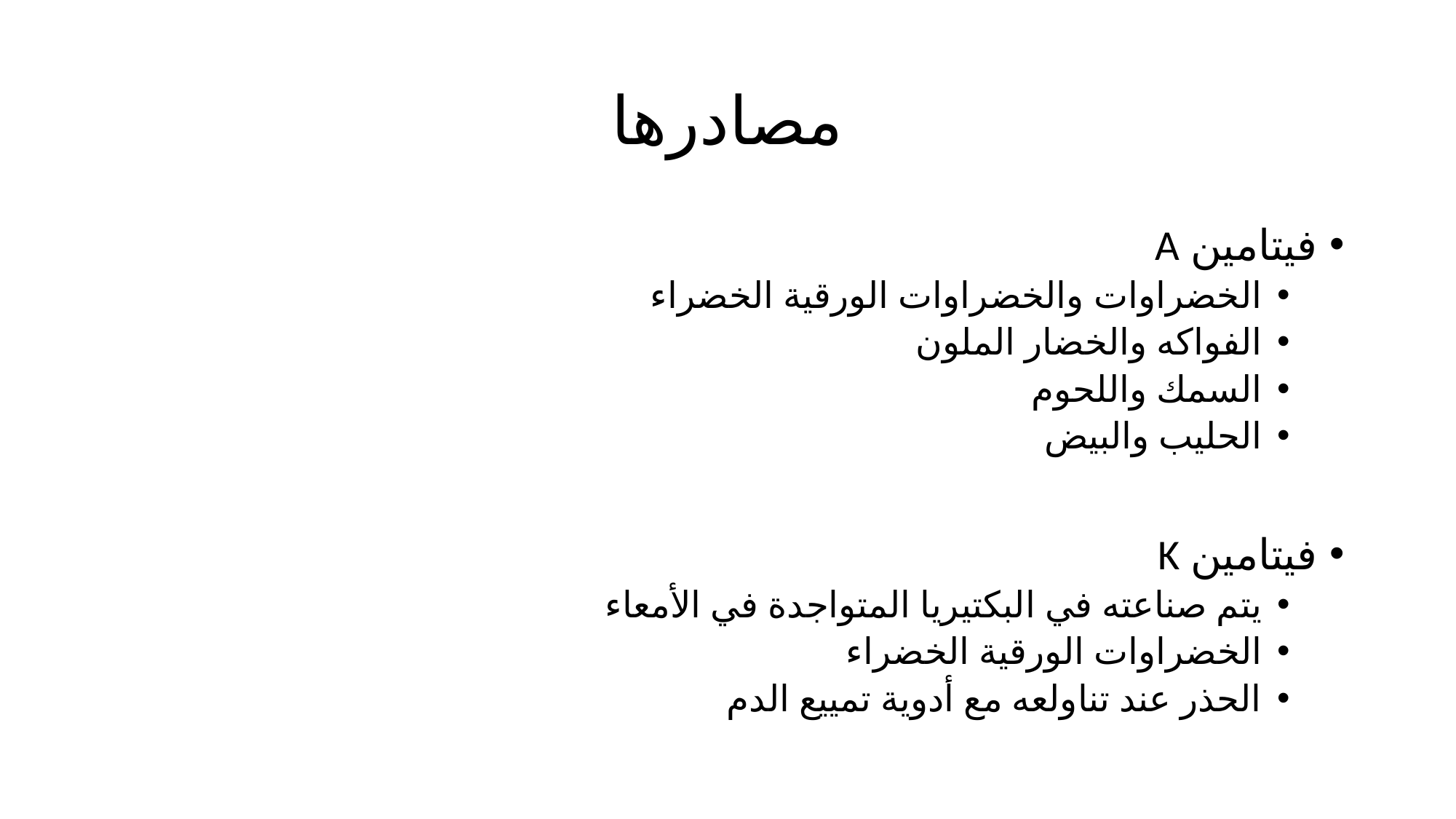

# مصادرها
فيتامين A
الخضراوات والخضراوات الورقية الخضراء
الفواكه والخضار الملون
السمك واللحوم
الحليب والبيض

فيتامين K
يتم صناعته في البكتيريا المتواجدة في الأمعاء
الخضراوات الورقية الخضراء
الحذر عند تناولعه مع أدوية تمييع الدم